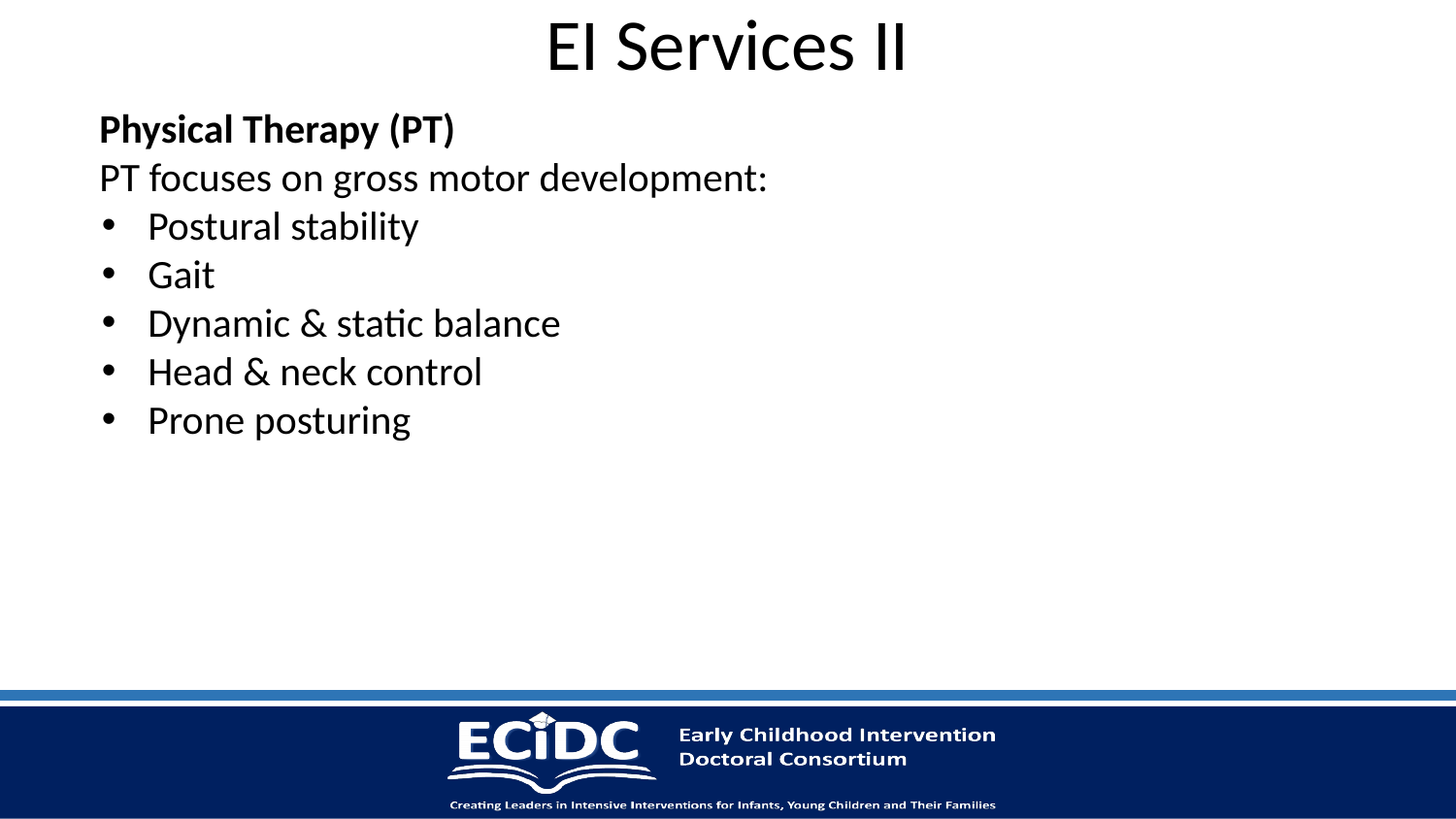

# EI Services II
Physical Therapy (PT)
PT focuses on gross motor development:
Postural stability
Gait
Dynamic & static balance
Head & neck control
Prone posturing